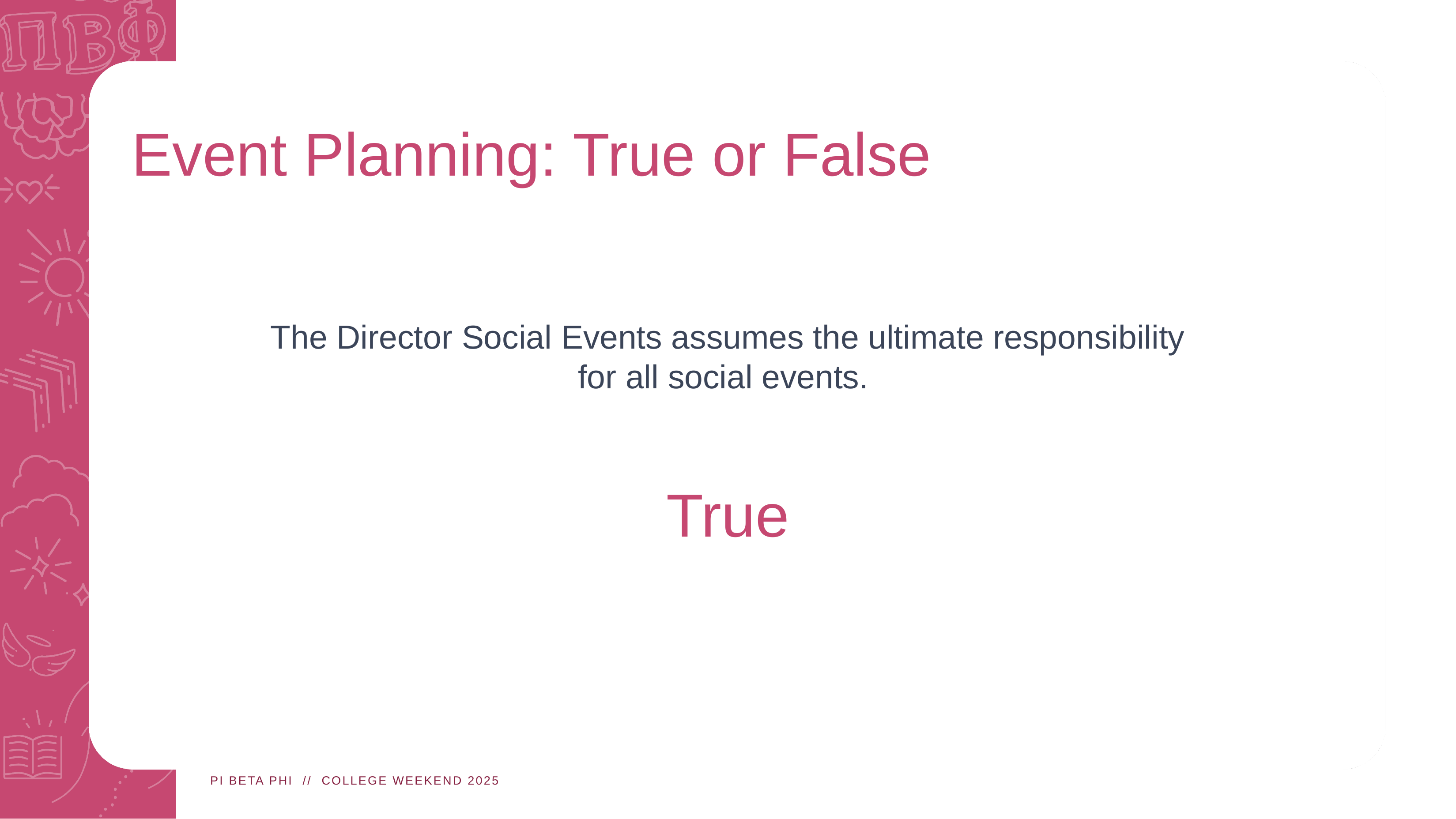

# Event Planning: True or False
The Director Social Events assumes the ultimate responsibility for all social events.
True